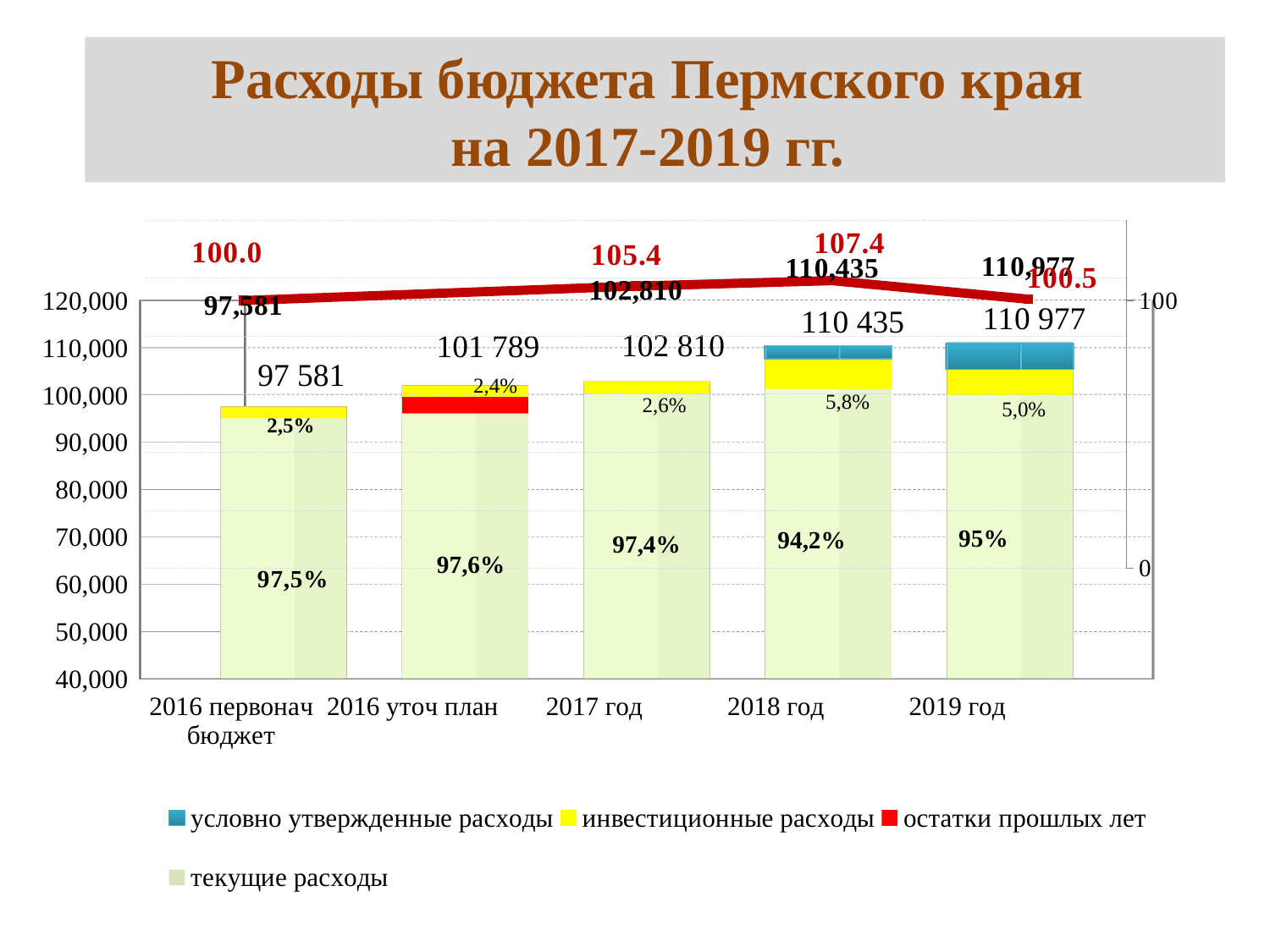

### Chart

| Category | Поступления в бюджет края акцизов по подакцизным товарам, млн рублей | Темп роста/снижения, % |
|---|---|---|
| 2016 | 97581.1 | 100.0 |
| 2016 | None | 102.7 |
| 2017 | 102809.9 | 105.3584146930092 |
| 2018 | 110434.7 | 107.41640639666026 |
| 2019 | 110977.0 | 100.49105942244603 |
Расходы бюджета Пермского края
на 2017-2019 гг.

[unsupported chart]

95%
94,2%
97,4%
97,6%